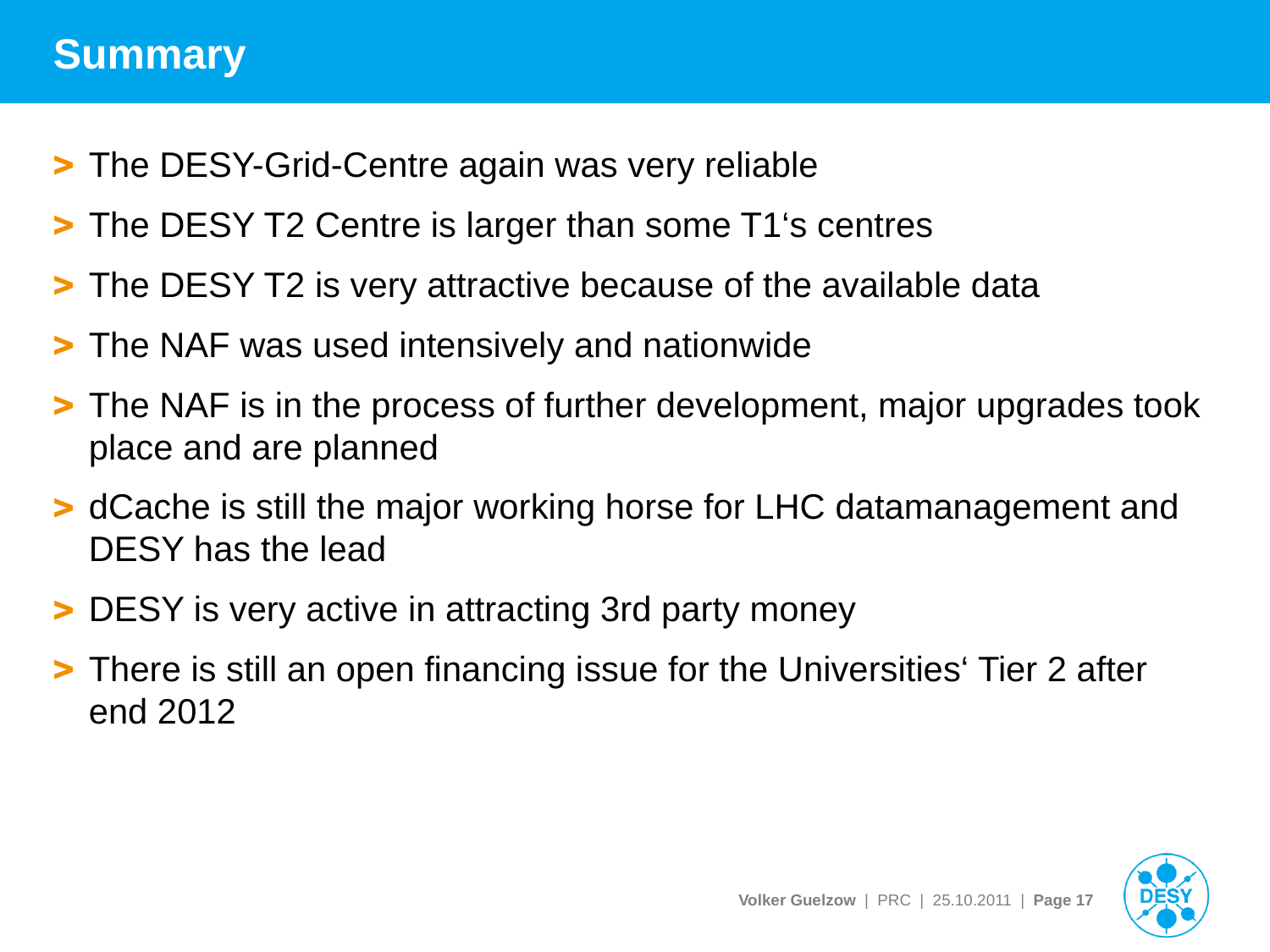

# Summary
The DESY-Grid-Centre again was very reliable
The DESY T2 Centre is larger than some T1‘s centres
The DESY T2 is very attractive because of the available data
The NAF was used intensively and nationwide
The NAF is in the process of further development, major upgrades took place and are planned
dCache is still the major working horse for LHC datamanagement and DESY has the lead
DESY is very active in attracting 3rd party money
There is still an open financing issue for the Universities‘ Tier 2 after end 2012